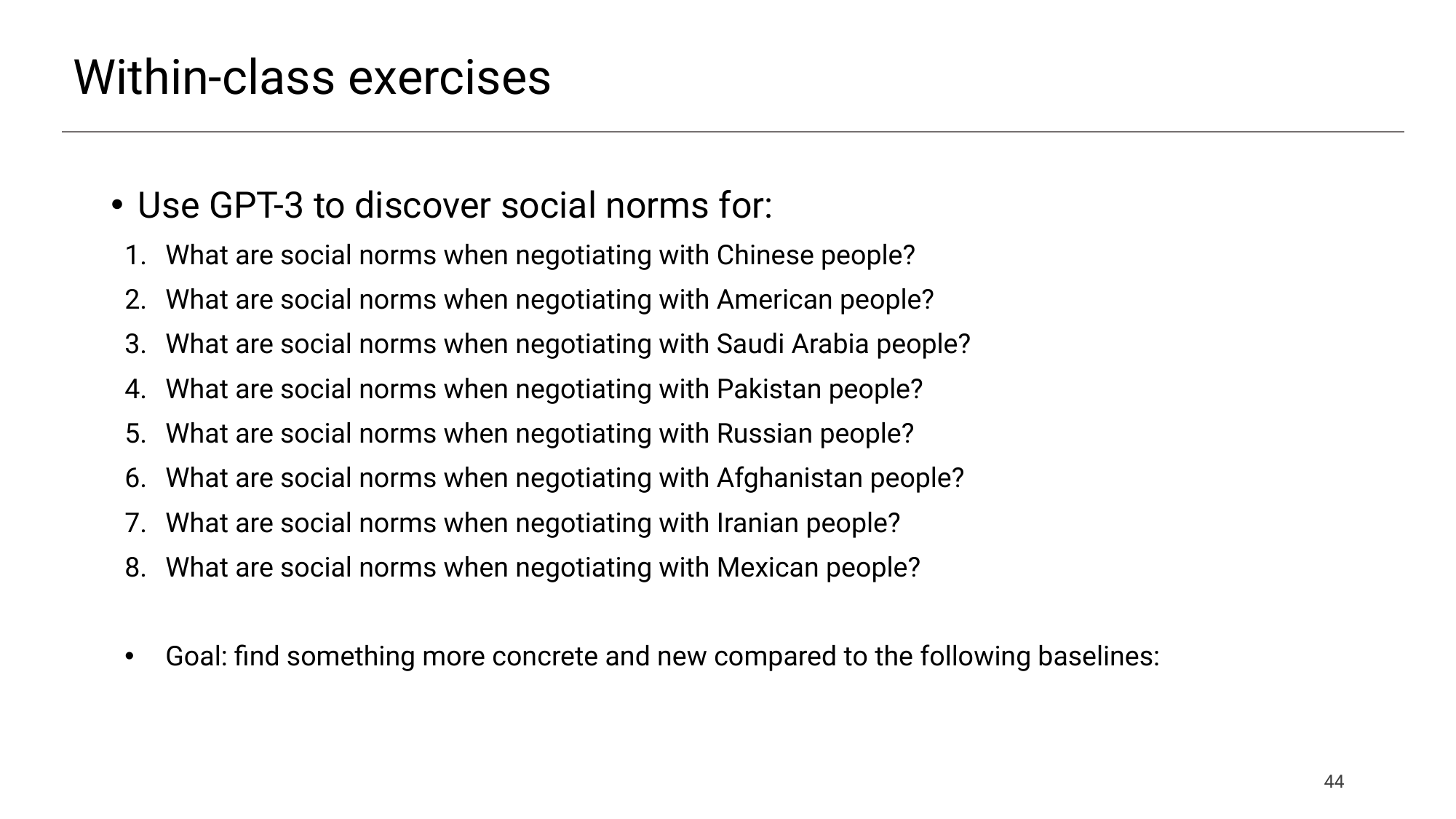

# Within-class exercises
Use GPT-3 to discover social norms for:
What are social norms when negotiating with Chinese people?
What are social norms when negotiating with American people?
What are social norms when negotiating with Saudi Arabia people?
What are social norms when negotiating with Pakistan people?
What are social norms when negotiating with Russian people?
What are social norms when negotiating with Afghanistan people?
What are social norms when negotiating with Iranian people?
What are social norms when negotiating with Mexican people?

Goal: find something more concrete and new compared to the following baselines:
44